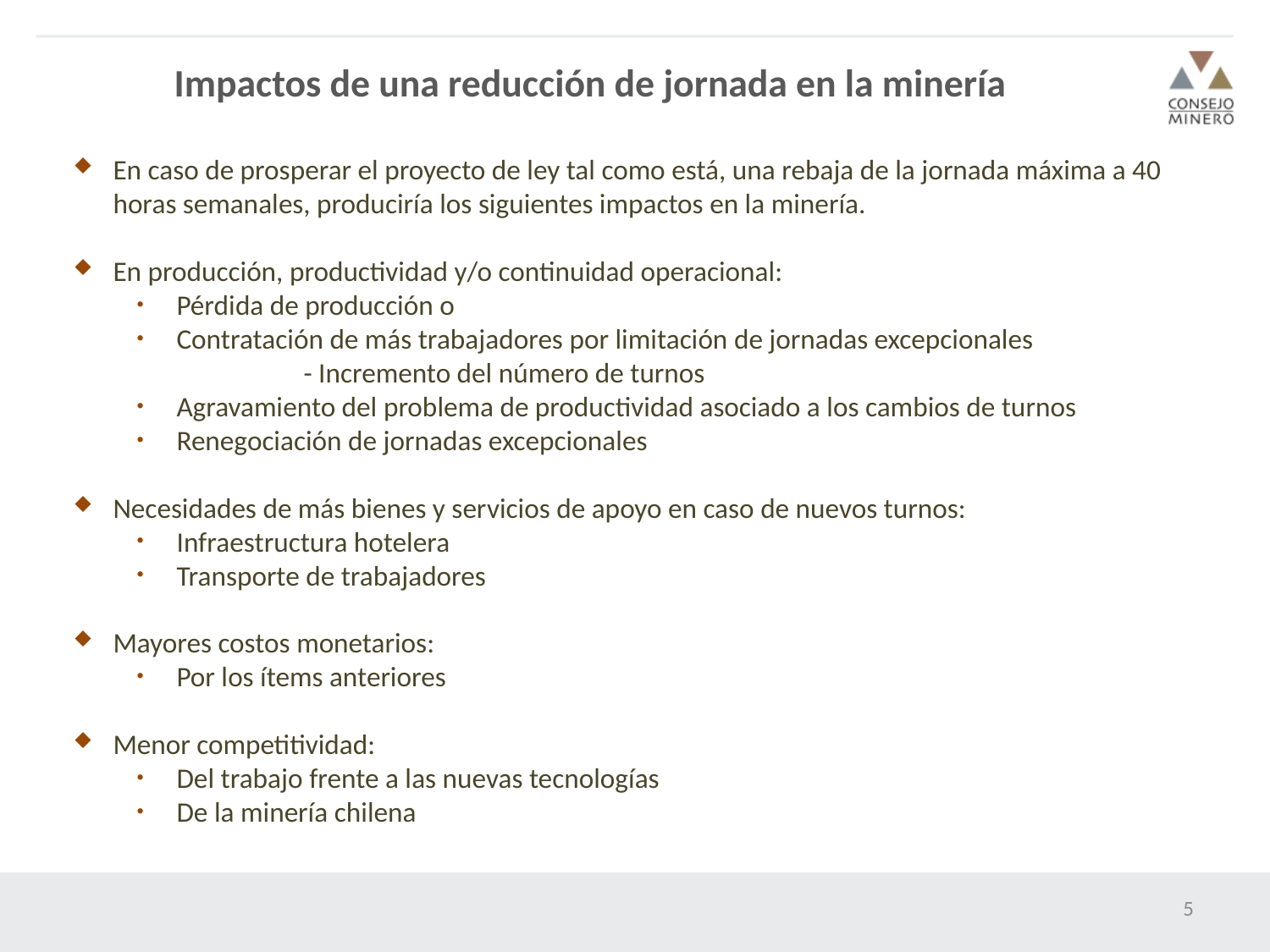

Impactos de una reducción de jornada en la minería
En caso de prosperar el proyecto de ley tal como está, una rebaja de la jornada máxima a 40 horas semanales, produciría los siguientes impactos en la minería.

En producción, productividad y/o continuidad operacional:
Pérdida de producción o
Contratación de más trabajadores por limitación de jornadas excepcionales
	- Incremento del número de turnos
Agravamiento del problema de productividad asociado a los cambios de turnos
Renegociación de jornadas excepcionales

Necesidades de más bienes y servicios de apoyo en caso de nuevos turnos:
Infraestructura hotelera
Transporte de trabajadores

Mayores costos monetarios:
Por los ítems anteriores

Menor competitividad:
Del trabajo frente a las nuevas tecnologías
De la minería chilena

5